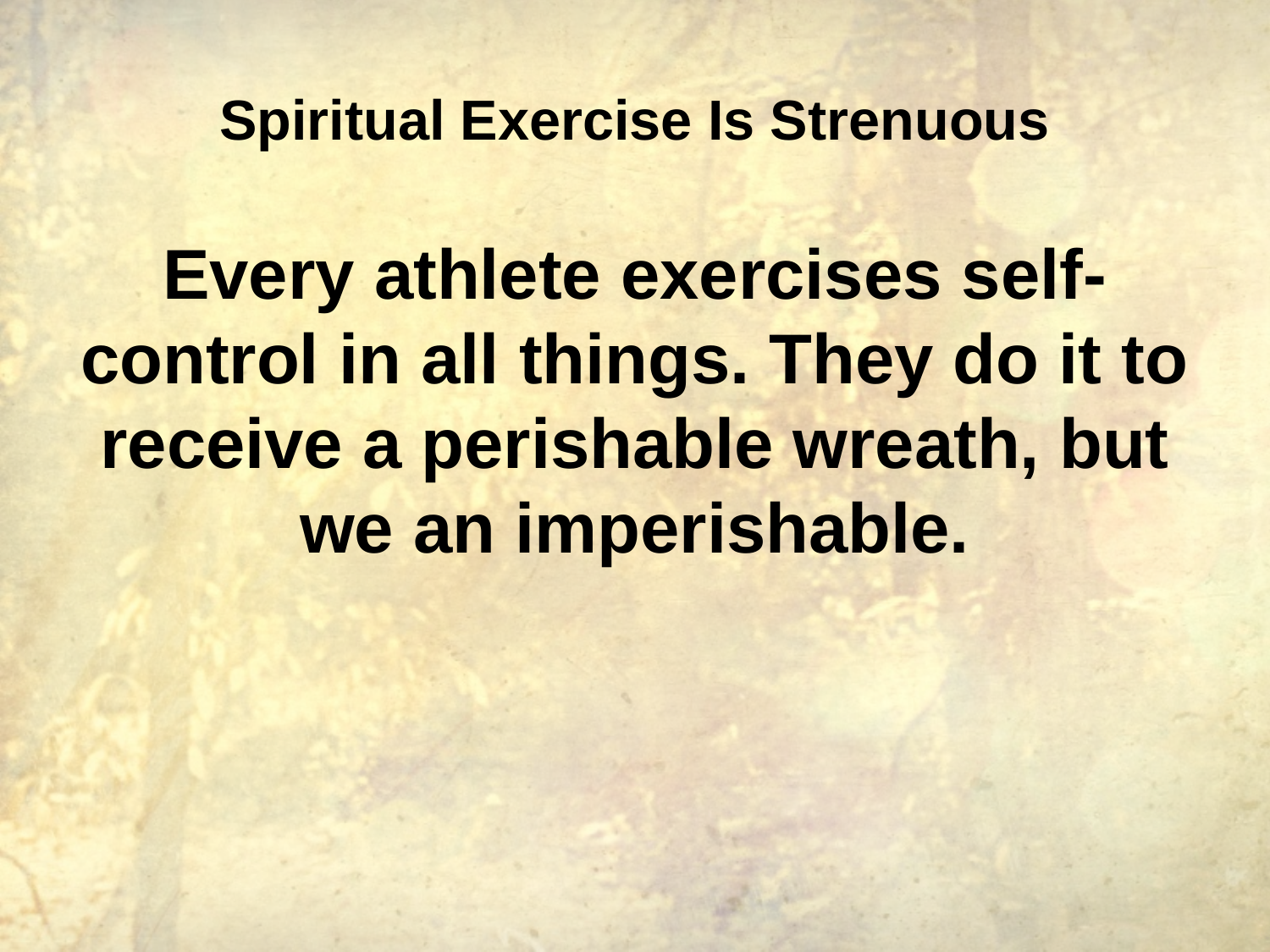

# Spiritual Exercise Is Strenuous
Every athlete exercises self-control in all things. They do it to receive a perishable wreath, but we an imperishable.